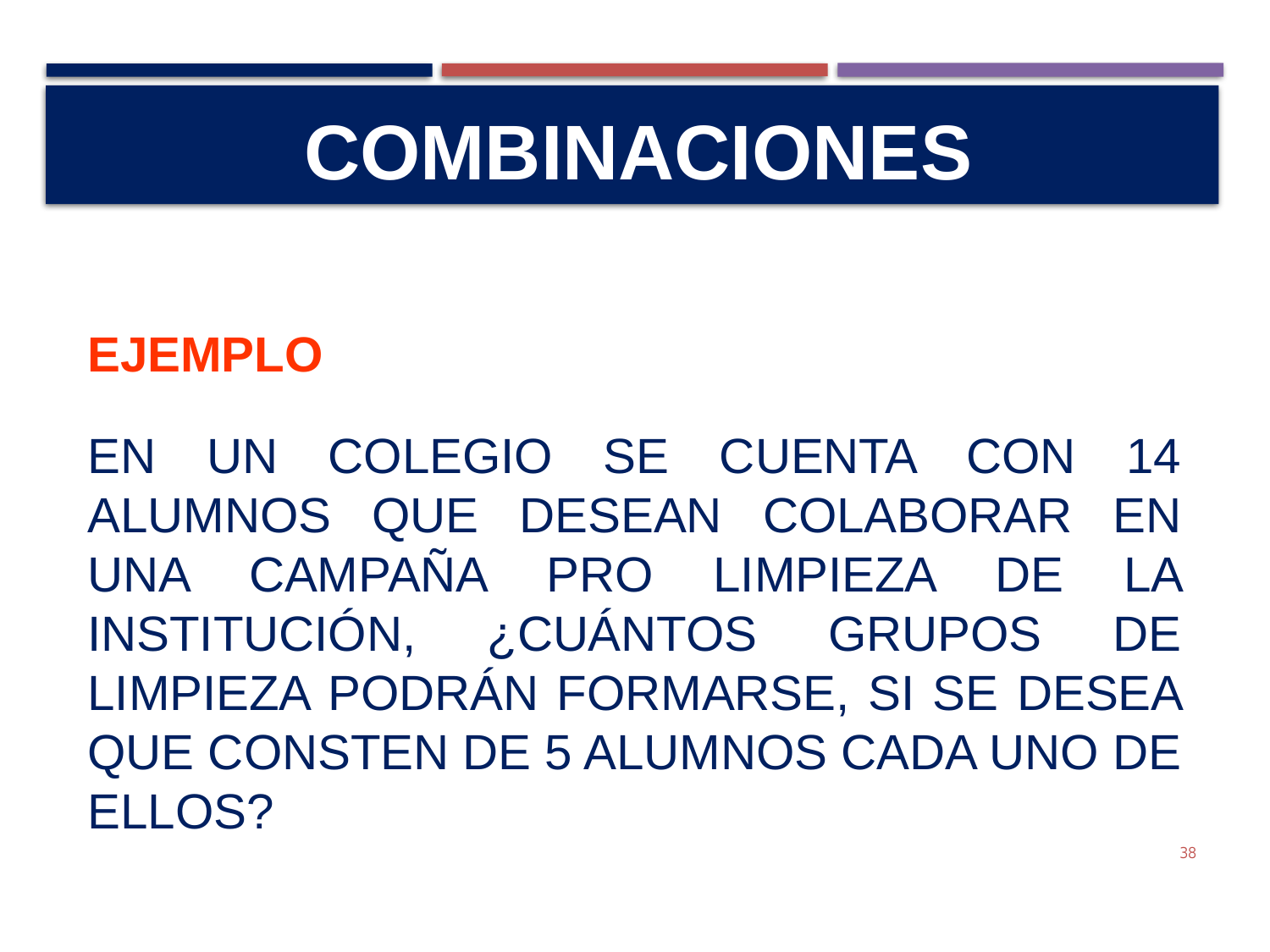

# Combinaciones
Ejemplo

En un colegio se cuenta con 14 alumnos que desean colaborar en una campaña pro limpieza de la institución, ¿Cuántos grupos de limpieza podrán formarse, si se desea que consten de 5 alumnos cada uno de ellos?
38